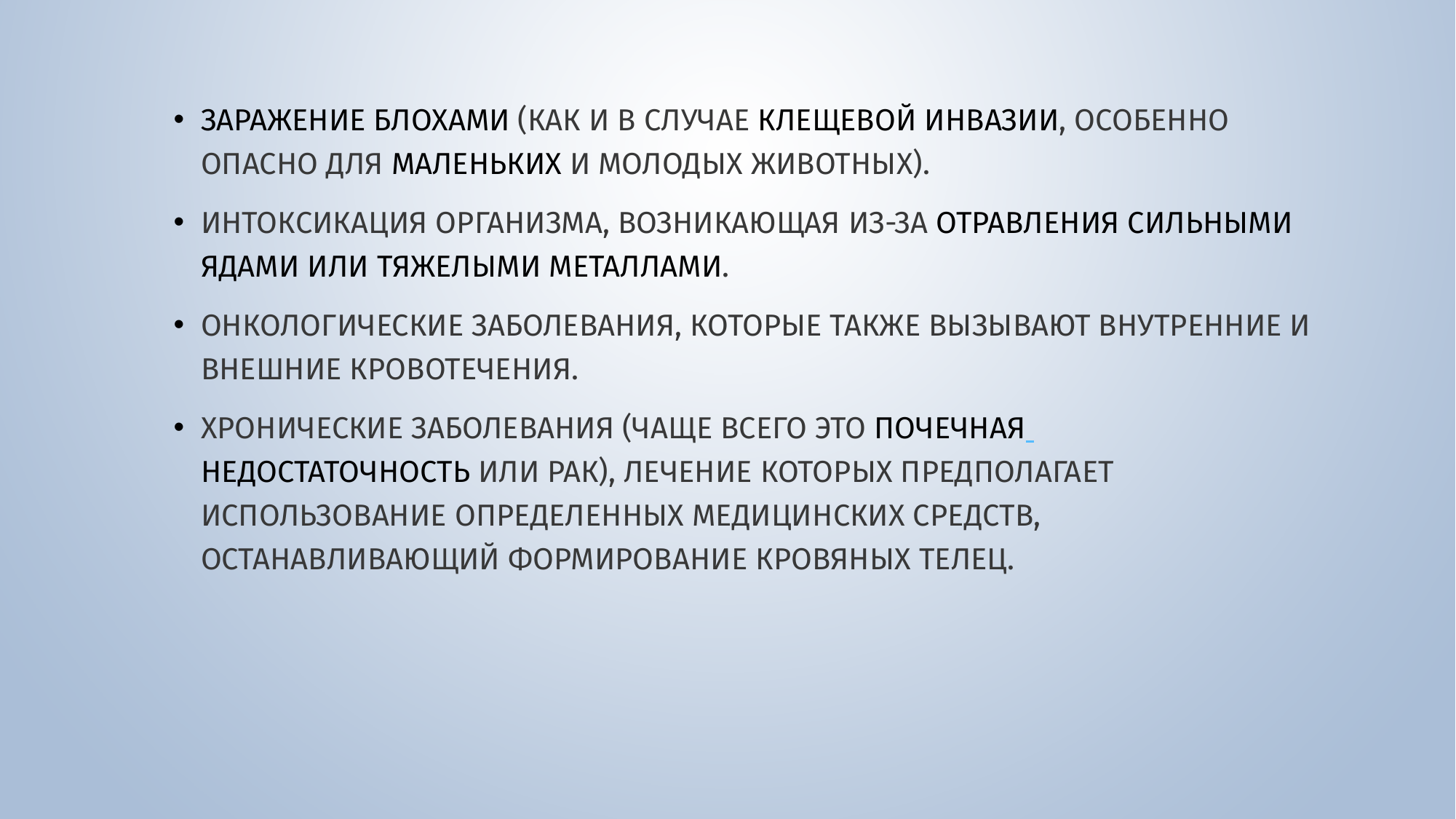

Заражение блохами (как и в случае клещевой инвазии, особенно опасно для маленьких и молодых животных).
Интоксикация организма, возникающая из-за отравления сильными ядами или тяжелыми металлами.
Онкологические заболевания, которые также вызывают внутренние и внешние кровотечения.
Хронические заболевания (чаще всего это почечная недостаточность или рак), лечение которых предполагает использование определенных медицинских средств, останавливающий формирование кровяных телец.